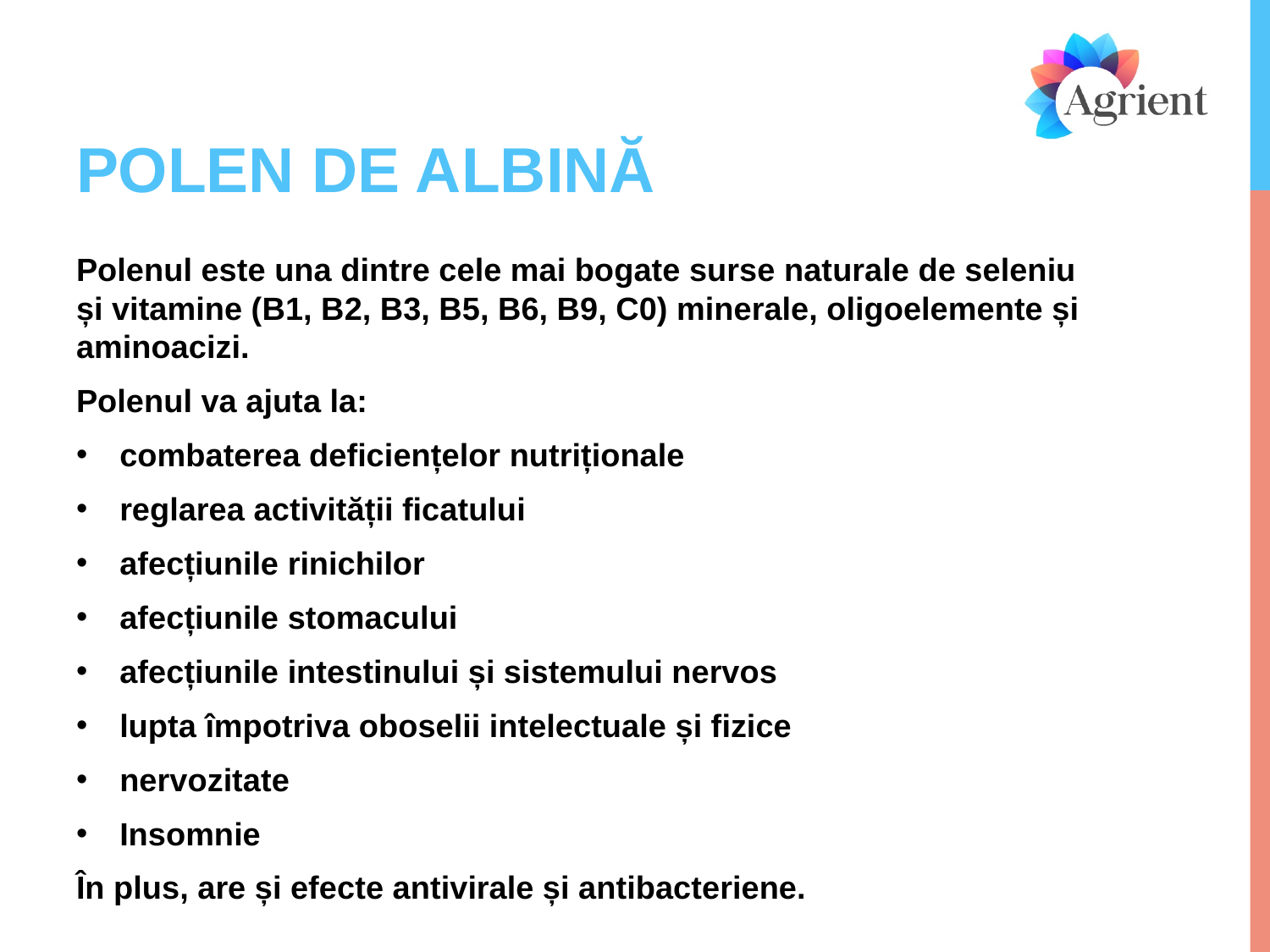

# POLEN DE ALBINĂ
Polenul este una dintre cele mai bogate surse naturale de seleniu și vitamine (B1, B2, B3, B5, B6, B9, C0) minerale, oligoelemente și aminoacizi.
Polenul va ajuta la:
combaterea deficiențelor nutriționale
reglarea activității ficatului
afecțiunile rinichilor
afecțiunile stomacului
afecțiunile intestinului și sistemului nervos
lupta împotriva oboselii intelectuale și fizice
nervozitate
Insomnie
În plus, are și efecte antivirale și antibacteriene.